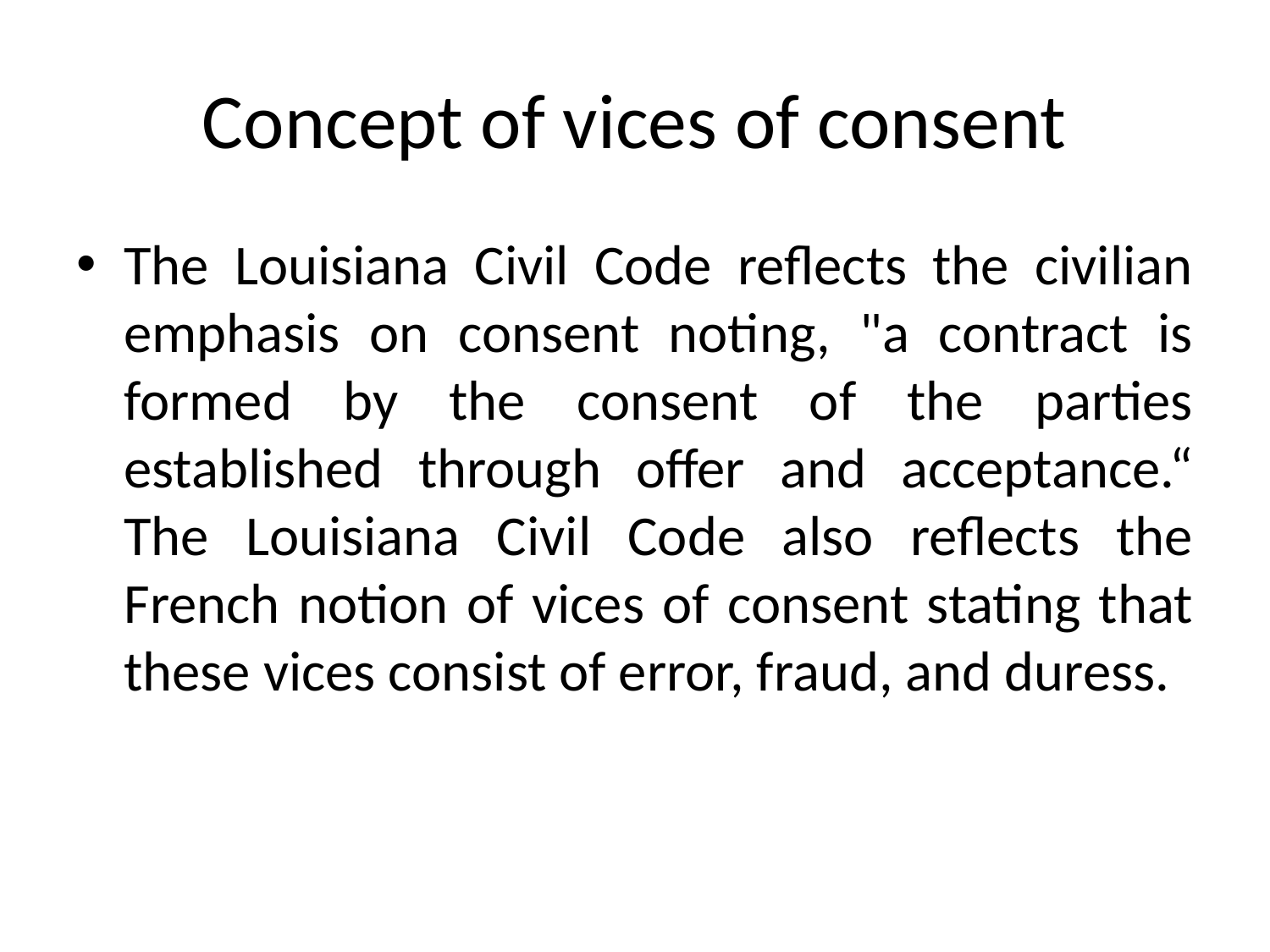

# Concept of vices of consent
The Louisiana Civil Code reflects the civilian emphasis on consent noting, "a contract is formed by the consent of the parties established through offer and acceptance.“ The Louisiana Civil Code also reflects the French notion of vices of consent stating that these vices consist of error, fraud, and duress.